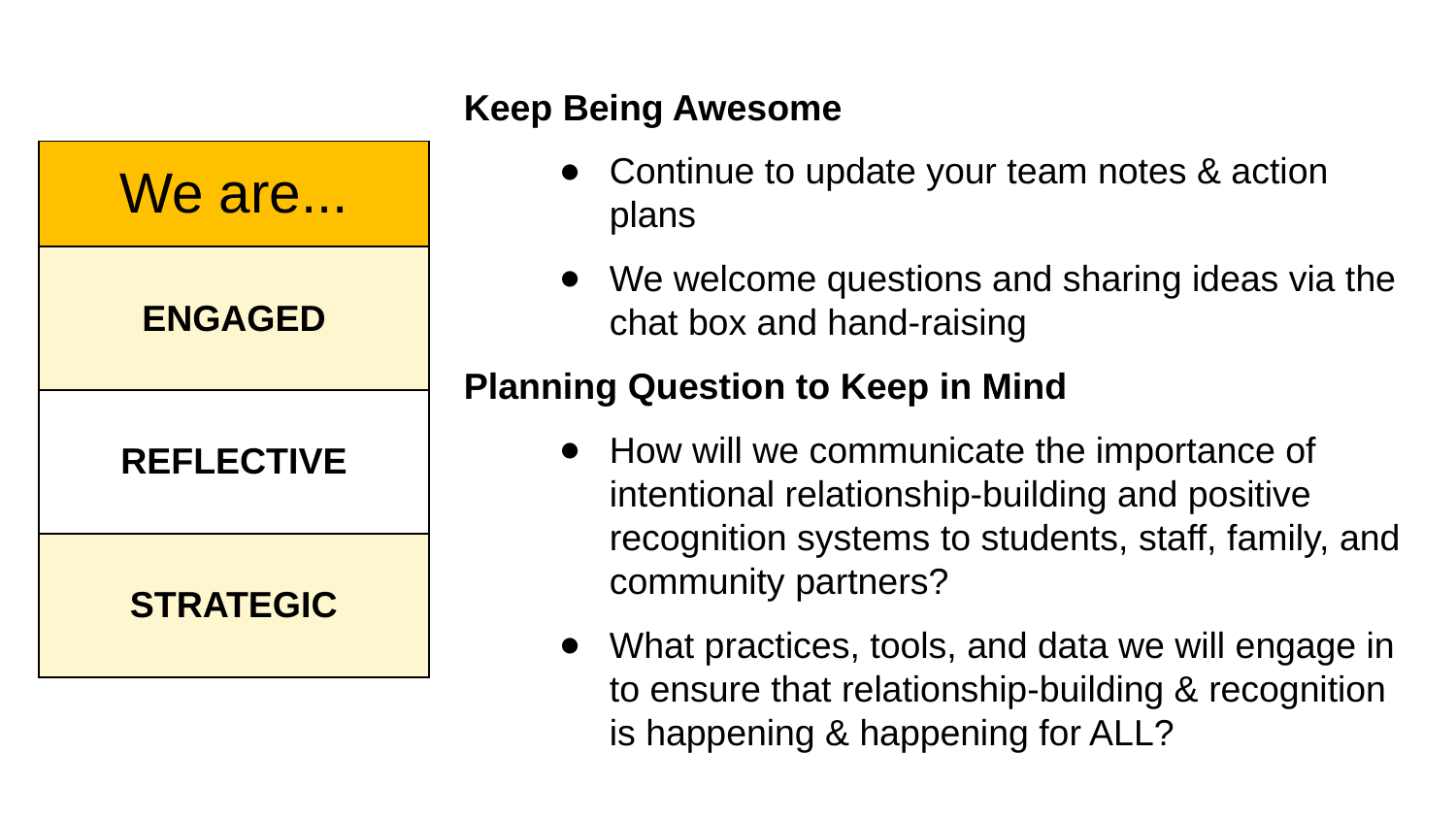

Keep Being Awesome
Continue to update your team notes & action plans
We welcome questions and sharing ideas via the chat box and hand-raising
Planning Question to Keep in Mind
How will we communicate the importance of intentional relationship-building and positive recognition systems to students, staff, family, and community partners?
What practices, tools, and data we will engage in to ensure that relationship-building & recognition is happening & happening for ALL?

| We are... |
| --- |
| ENGAGED |
| REFLECTIVE |
| STRATEGIC |